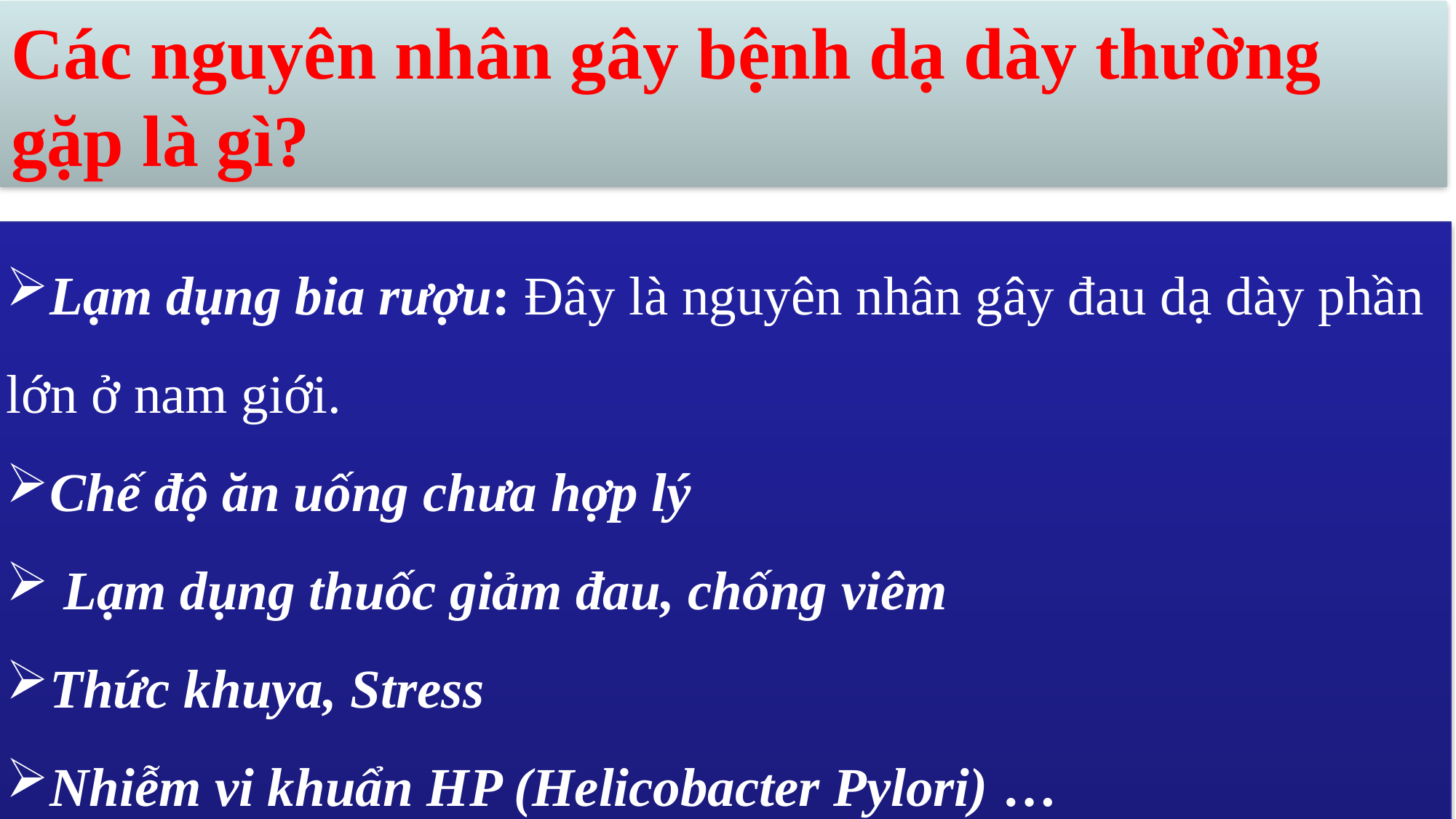

Các nguyên nhân gây bệnh dạ dày thường gặp là gì?
Lạm dụng bia rượu: Đây là nguyên nhân gây đau dạ dày phần lớn ở nam giới.
Chế độ ăn uống chưa hợp lý
 Lạm dụng thuốc giảm đau, chống viêm
Thức khuya, Stress
Nhiễm vi khuẩn HP (Helicobacter Pylori) …